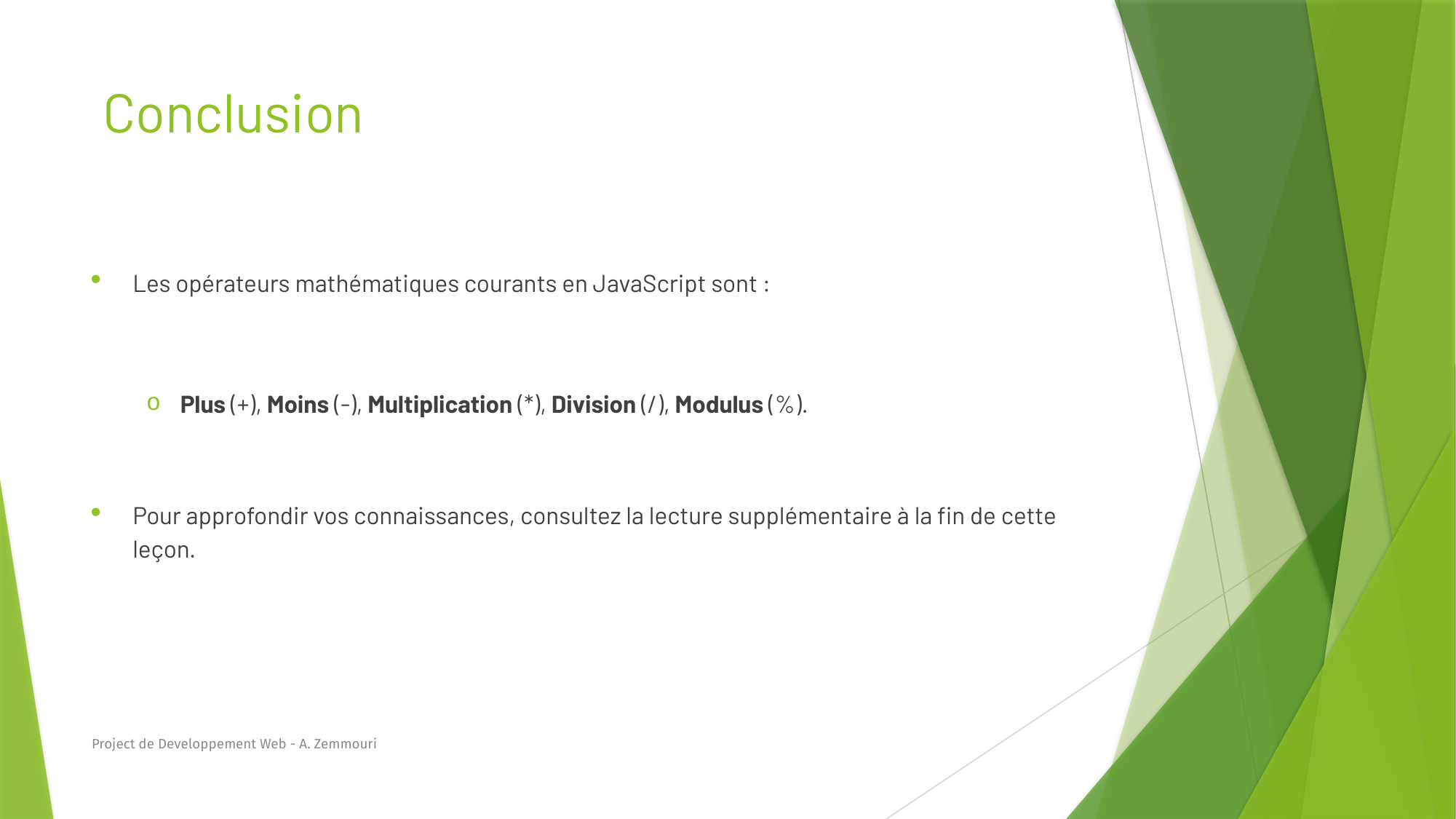

# Conclusion
Les opérateurs mathématiques courants en JavaScript sont :

Plus (+), Moins (-), Multiplication (*), Division (/), Modulus (%).

Pour approfondir vos connaissances, consultez la lecture supplémentaire à la fin de cette leçon.

Project de Developpement Web - A. Zemmouri